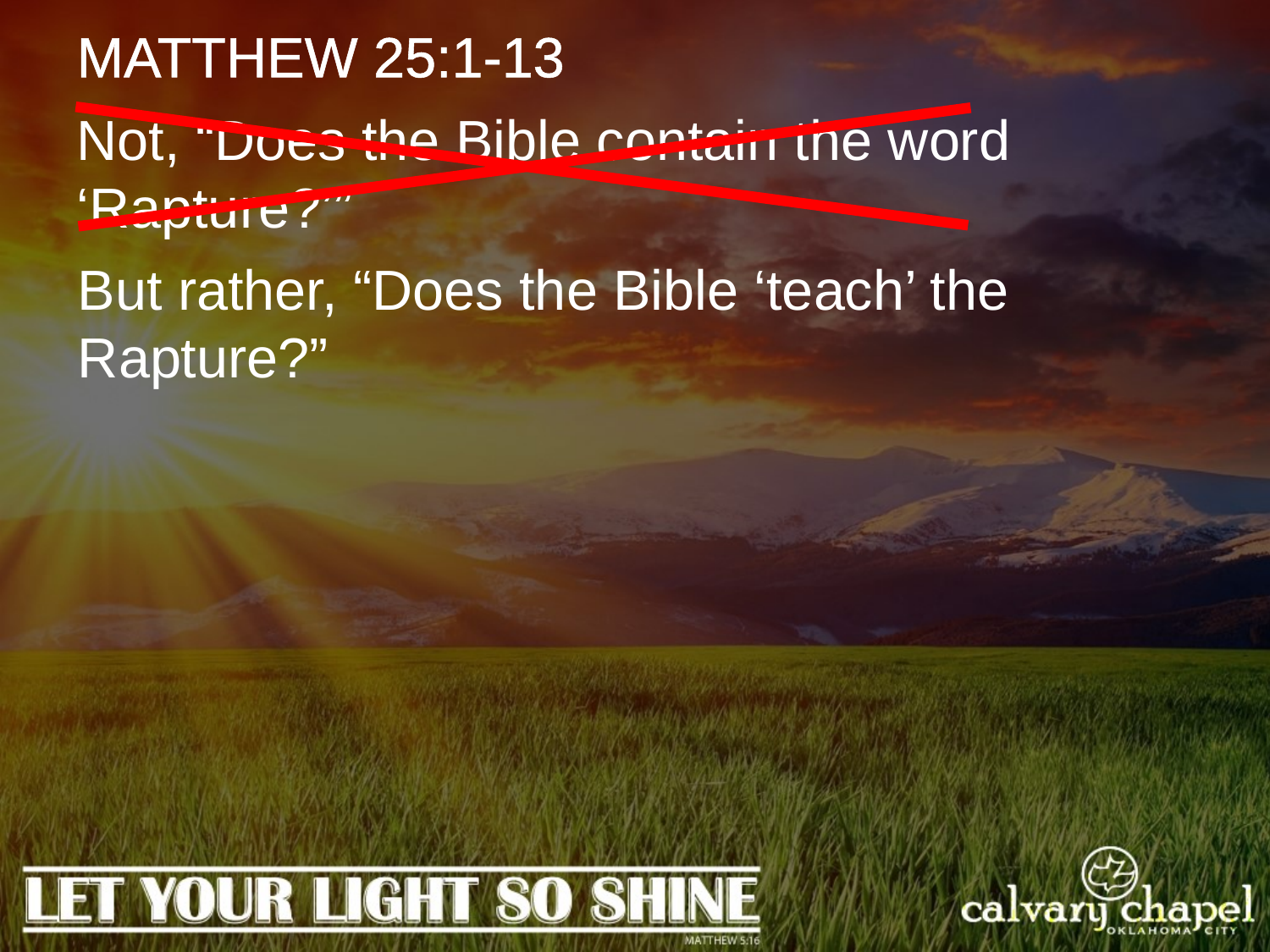

MATTHEW 25:1-13
Not, “Does the Bible contain the word ‘Rapture?’”
But rather, “Does the Bible ‘teach’ the Rapture?”